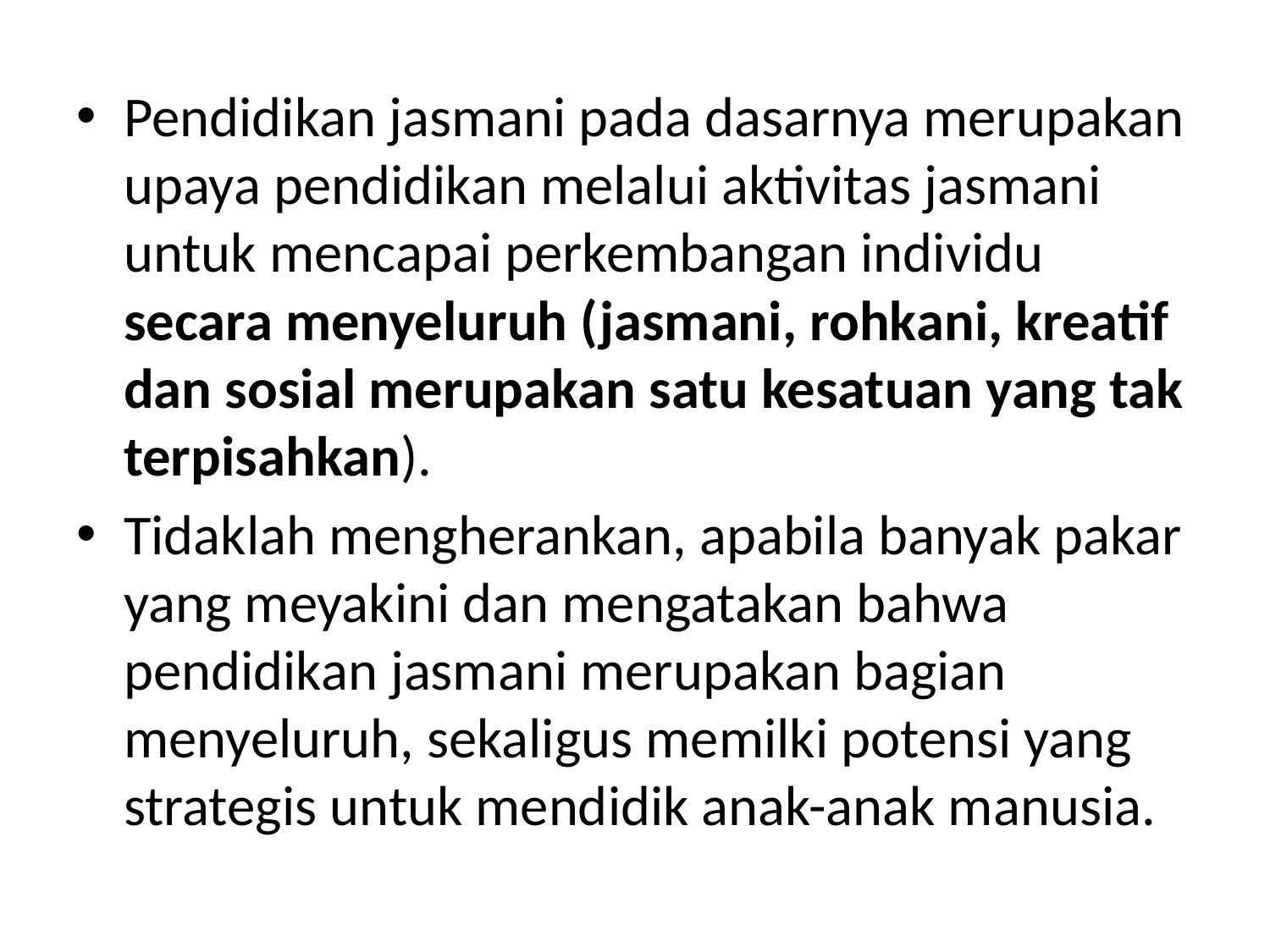

Pendidikan jasmani pada dasarnya merupakan upaya pendidikan melalui aktivitas jasmani untuk mencapai perkembangan individu secara menyeluruh (jasmani, rohkani, kreatif dan sosial merupakan satu kesatuan yang tak terpisahkan).
Tidaklah mengherankan, apabila banyak pakar yang meyakini dan mengatakan bahwa pendidikan jasmani merupakan bagian menyeluruh, sekaligus memilki potensi yang strategis untuk mendidik anak-anak manusia.